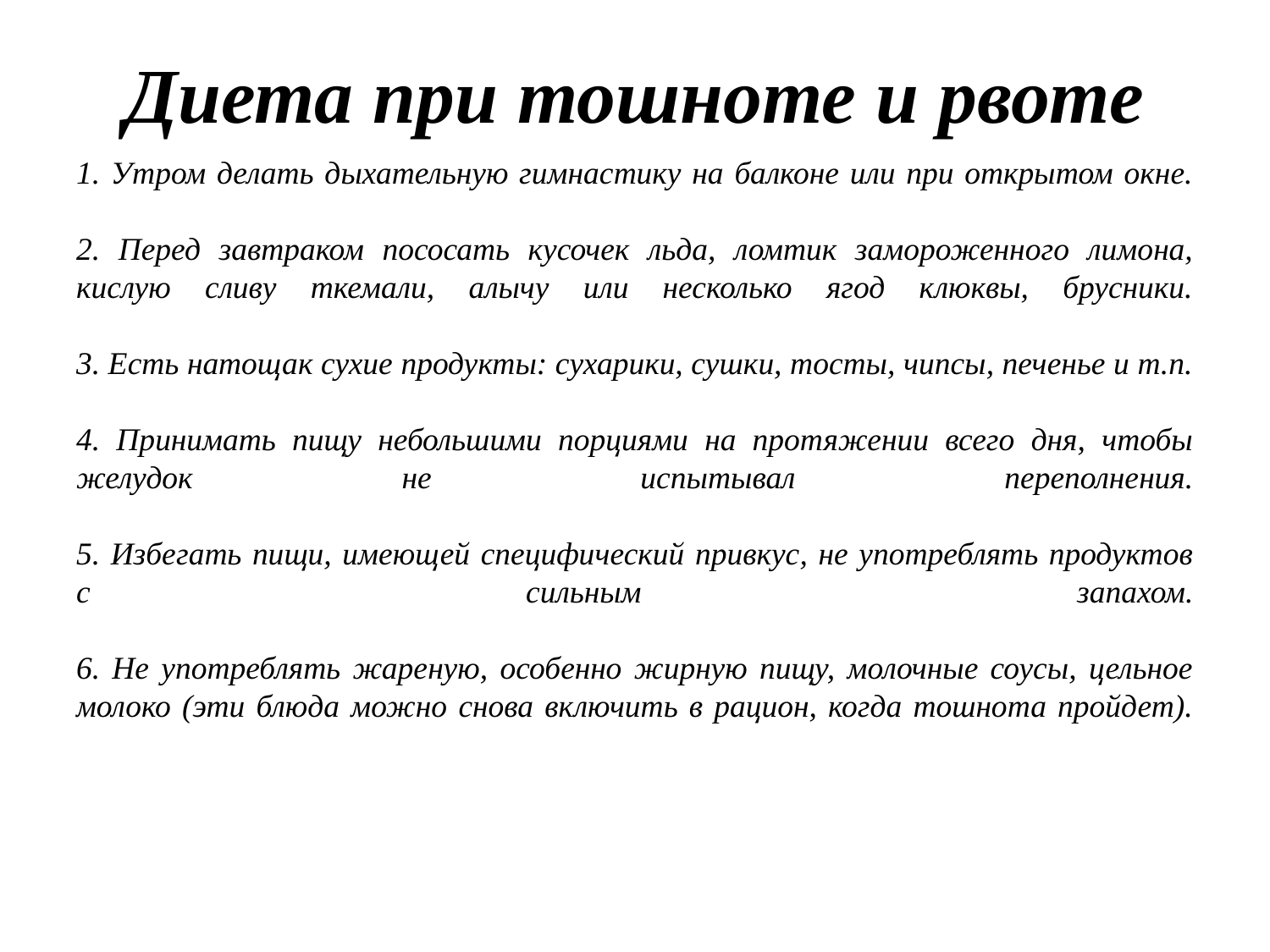

# Диета при тошноте и рвоте
1. Утром делать дыхательную гимнастику на балконе или при открытом окне.
2. Перед завтраком пососать кусочек льда, ломтик замороженного лимона, кислую сливу ткемали, алычу или несколько ягод клюквы, брусники.
3. Есть натощак сухие продукты: сухарики, сушки, тосты, чипсы, печенье и т.п.
4. Принимать пищу небольшими порциями на протяжении всего дня, чтобы желудок не испытывал переполнения.
5. Избегать пищи, имеющей специфический привкус, не употреблять продуктов с сильным запахом.
6. Не употреблять жареную, особенно жирную пищу, молочные соусы, цельное молоко (эти блюда можно снова включить в рацион, когда тошнота пройдет).